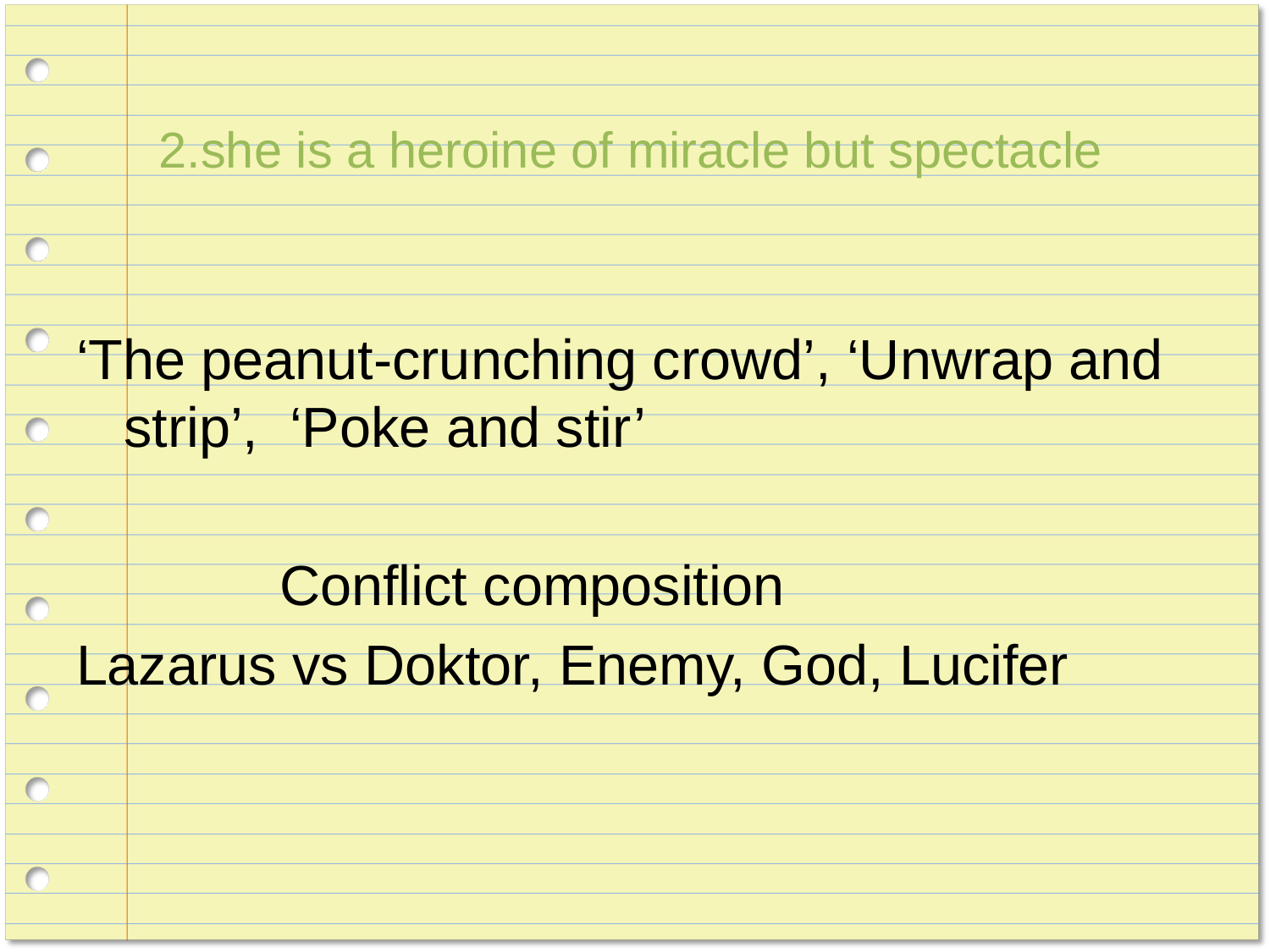

# 2.she is a heroine of miracle but spectacle

‘The peanut-crunching crowd’, ‘Unwrap and strip’,  ‘Poke and stir’

             Conflict composition
Lazarus vs Doktor, Enemy, God, Lucifer